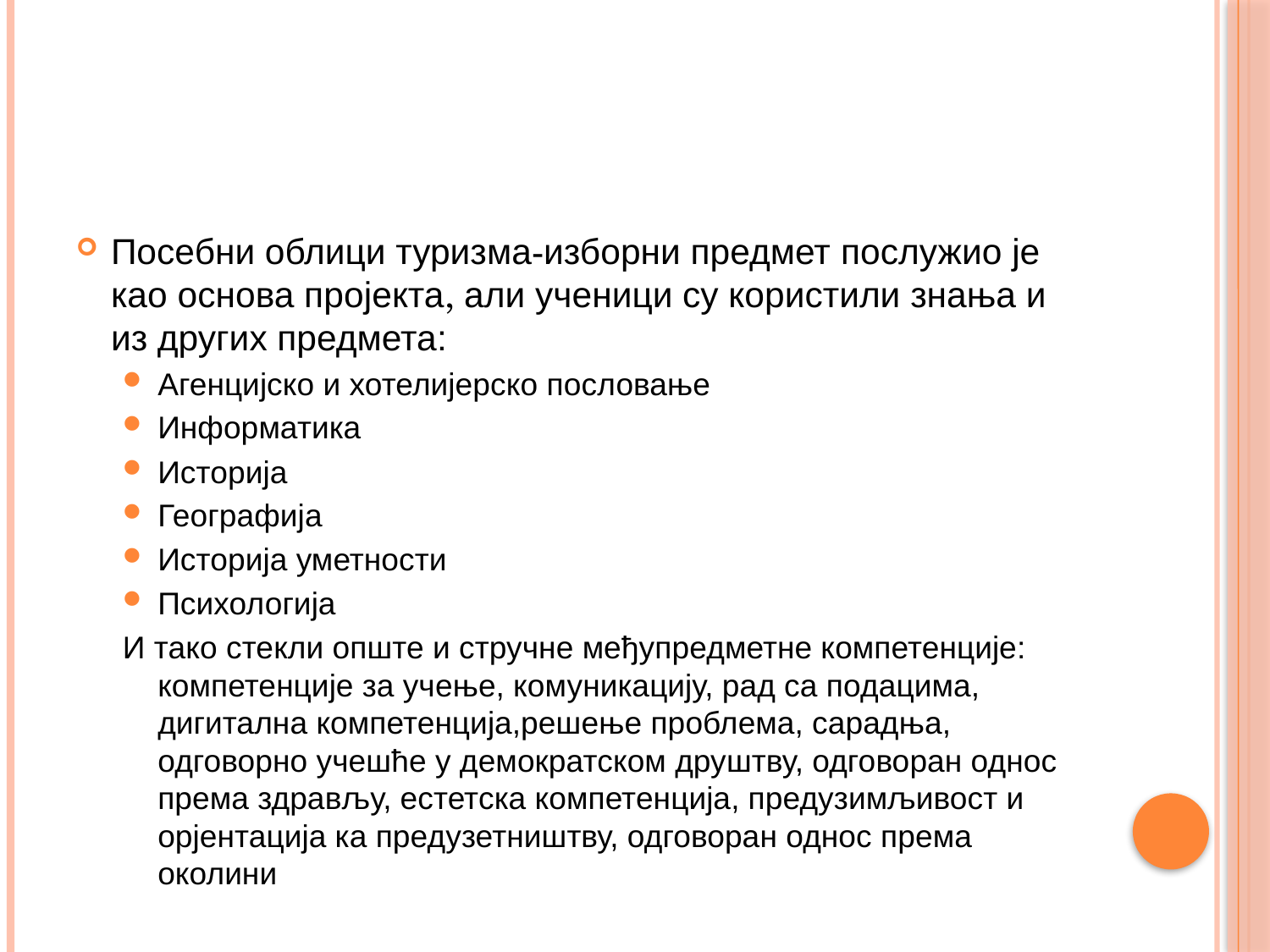

Посебни облици туризма-изборни предмет послужио је као основа пројекта, али ученици су користили знања и из других предмета:
Агенцијско и хотелијерско пословање
Информатика
Историја
Географија
Историја уметности
Психологија
И тако стекли опште и стручне међупредметне компетенције: компетенције за учење, комуникацију, рад са подацима, дигитална компетенција,решење проблема, сарадња, одговорно учешће у демократском друштву, одговоран однос према здрављу, естетска компетенција, предузимљивост и орјентација ка предузетништву, одговоран однос према околини